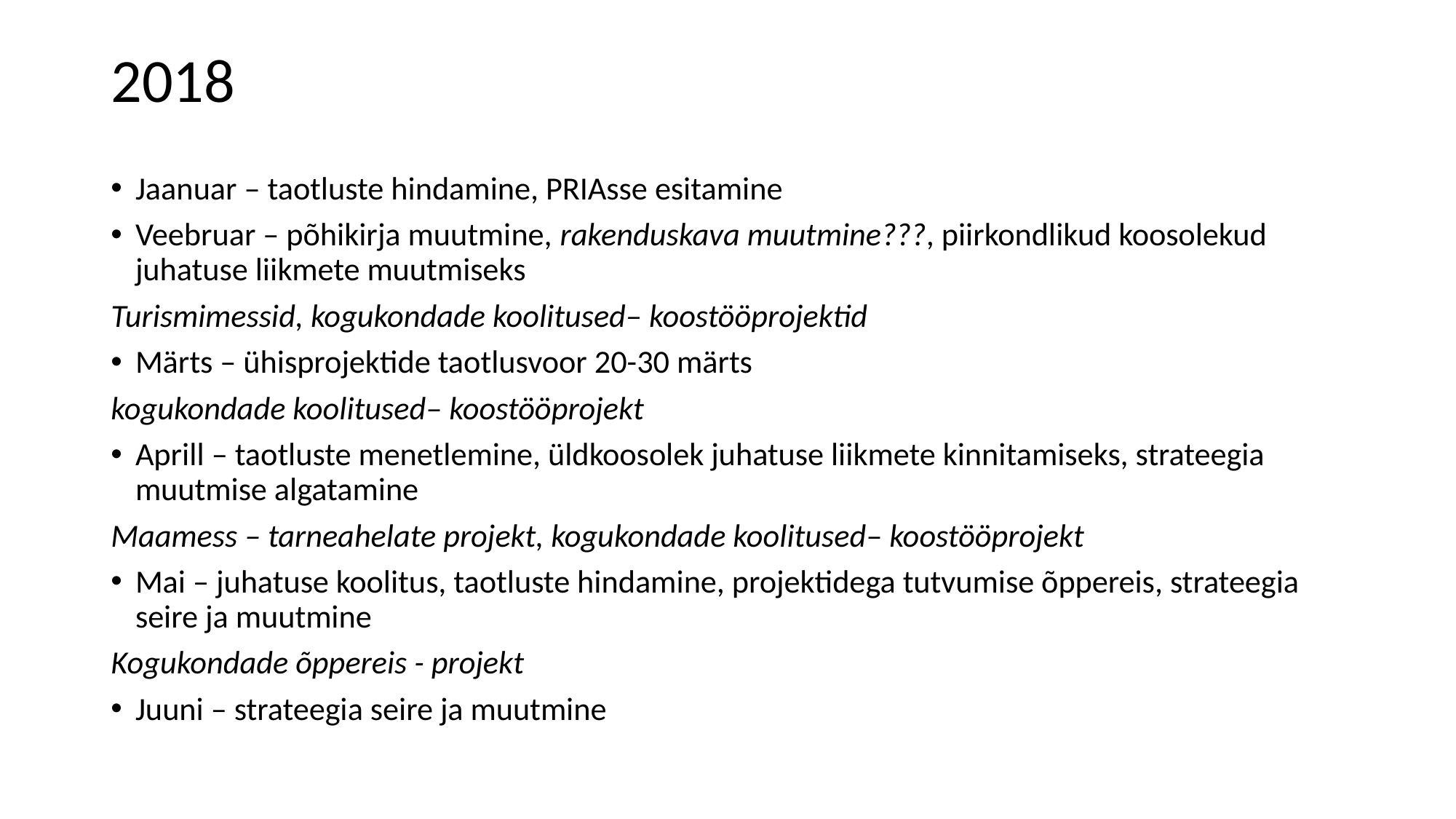

# 2018
Jaanuar – taotluste hindamine, PRIAsse esitamine
Veebruar – põhikirja muutmine, rakenduskava muutmine???, piirkondlikud koosolekud juhatuse liikmete muutmiseks
Turismimessid, kogukondade koolitused– koostööprojektid
Märts – ühisprojektide taotlusvoor 20-30 märts
kogukondade koolitused– koostööprojekt
Aprill – taotluste menetlemine, üldkoosolek juhatuse liikmete kinnitamiseks, strateegia muutmise algatamine
Maamess – tarneahelate projekt, kogukondade koolitused– koostööprojekt
Mai – juhatuse koolitus, taotluste hindamine, projektidega tutvumise õppereis, strateegia seire ja muutmine
Kogukondade õppereis - projekt
Juuni – strateegia seire ja muutmine